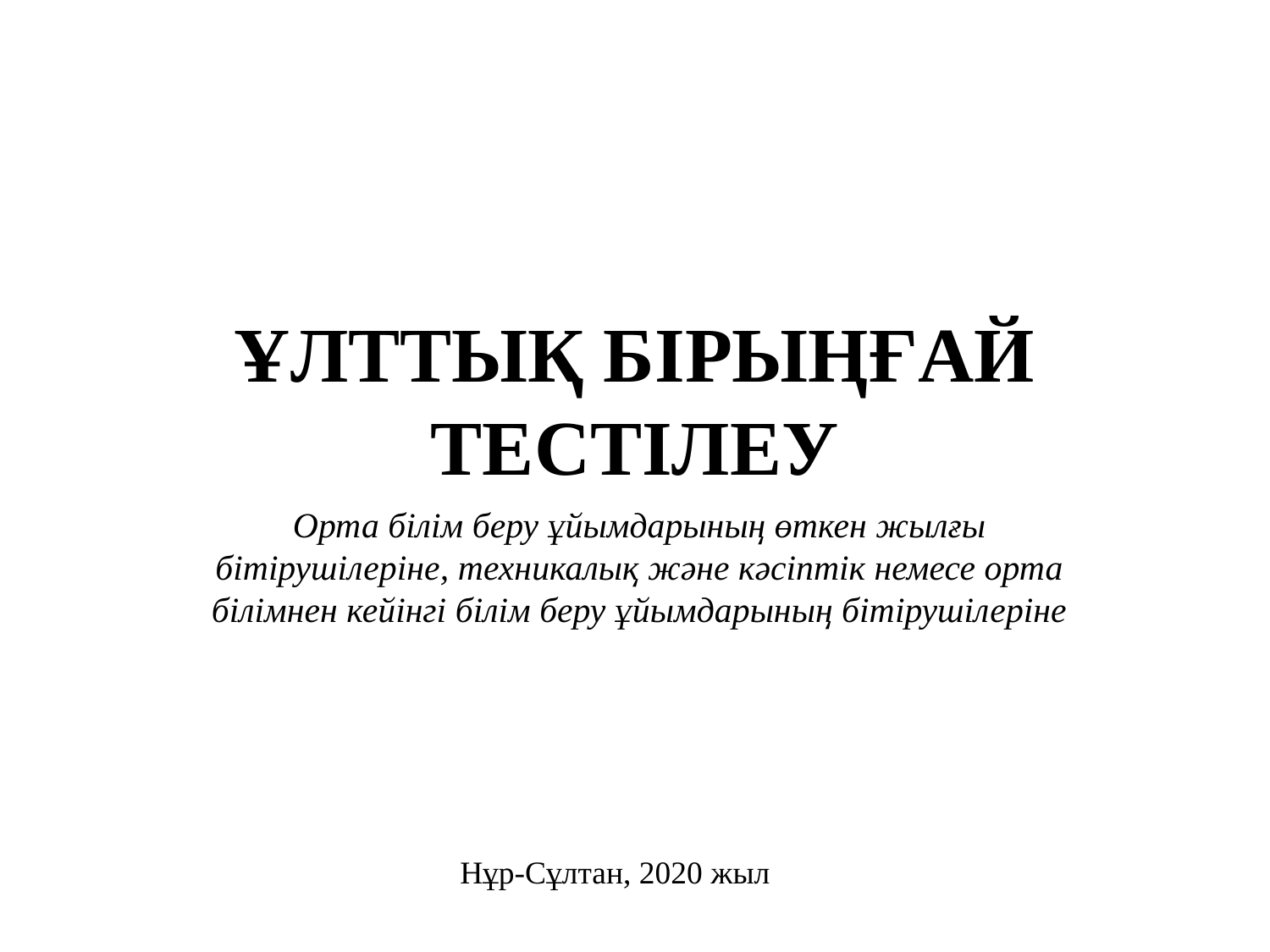

# ҰЛТТЫҚ БІРЫҢҒАЙ ТЕСТІЛЕУ
Орта білім беру ұйымдарының өткен жылғы бітірушілеріне, техникалық және кәсіптік немесе орта білімнен кейінгі білім беру ұйымдарының бітірушілеріне
Нұр-Сұлтан, 2020 жыл